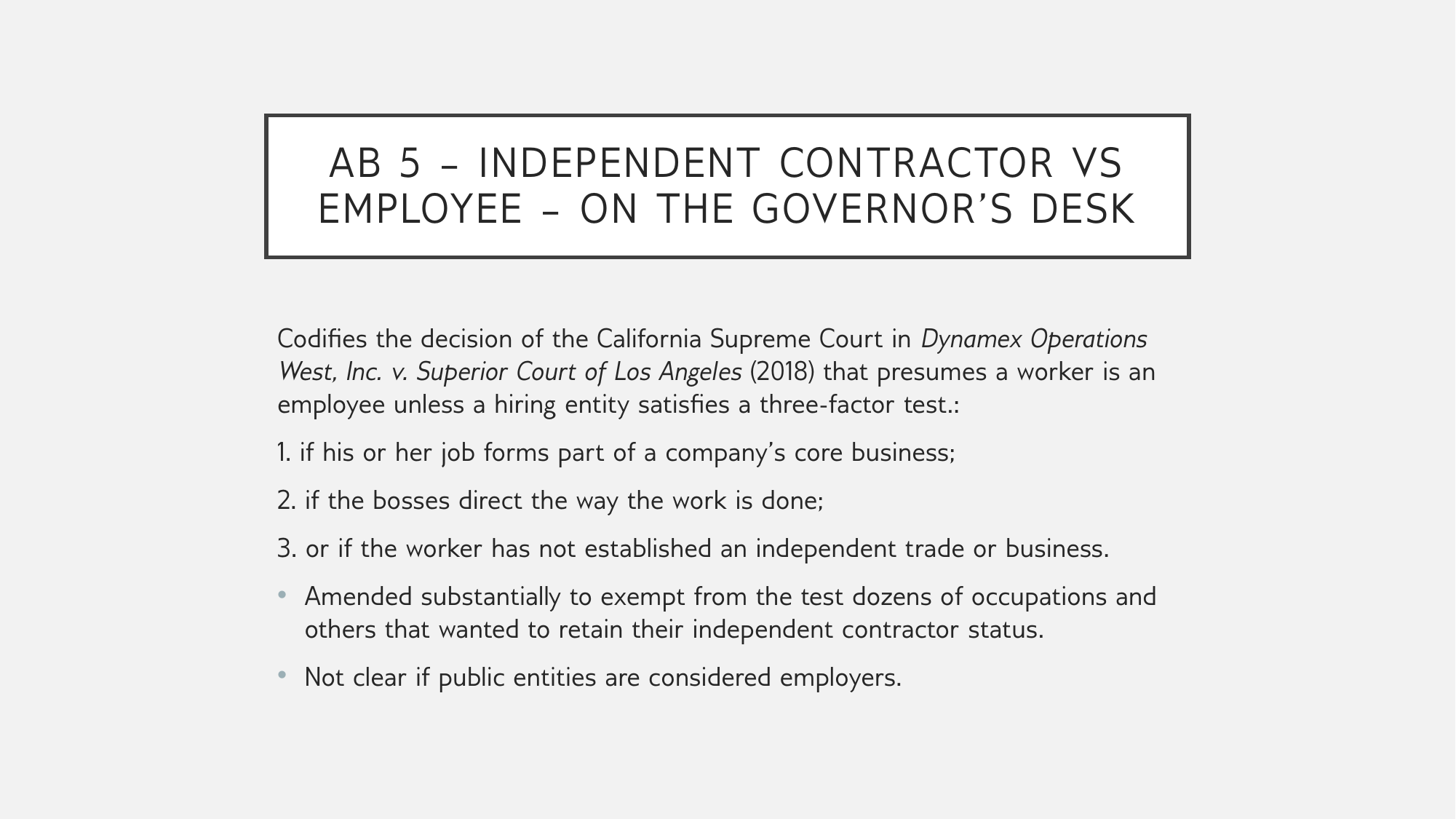

# Ab 5 – independent contractor vs employee – On the governor’s desk
Codifies the decision of the California Supreme Court in Dynamex Operations West, Inc. v. Superior Court of Los Angeles (2018) that presumes a worker is an employee unless a hiring entity satisfies a three-factor test.:
1. if his or her job forms part of a company’s core business;
2. if the bosses direct the way the work is done;
3. or if the worker has not established an independent trade or business.
Amended substantially to exempt from the test dozens of occupations and others that wanted to retain their independent contractor status.
Not clear if public entities are considered employers.